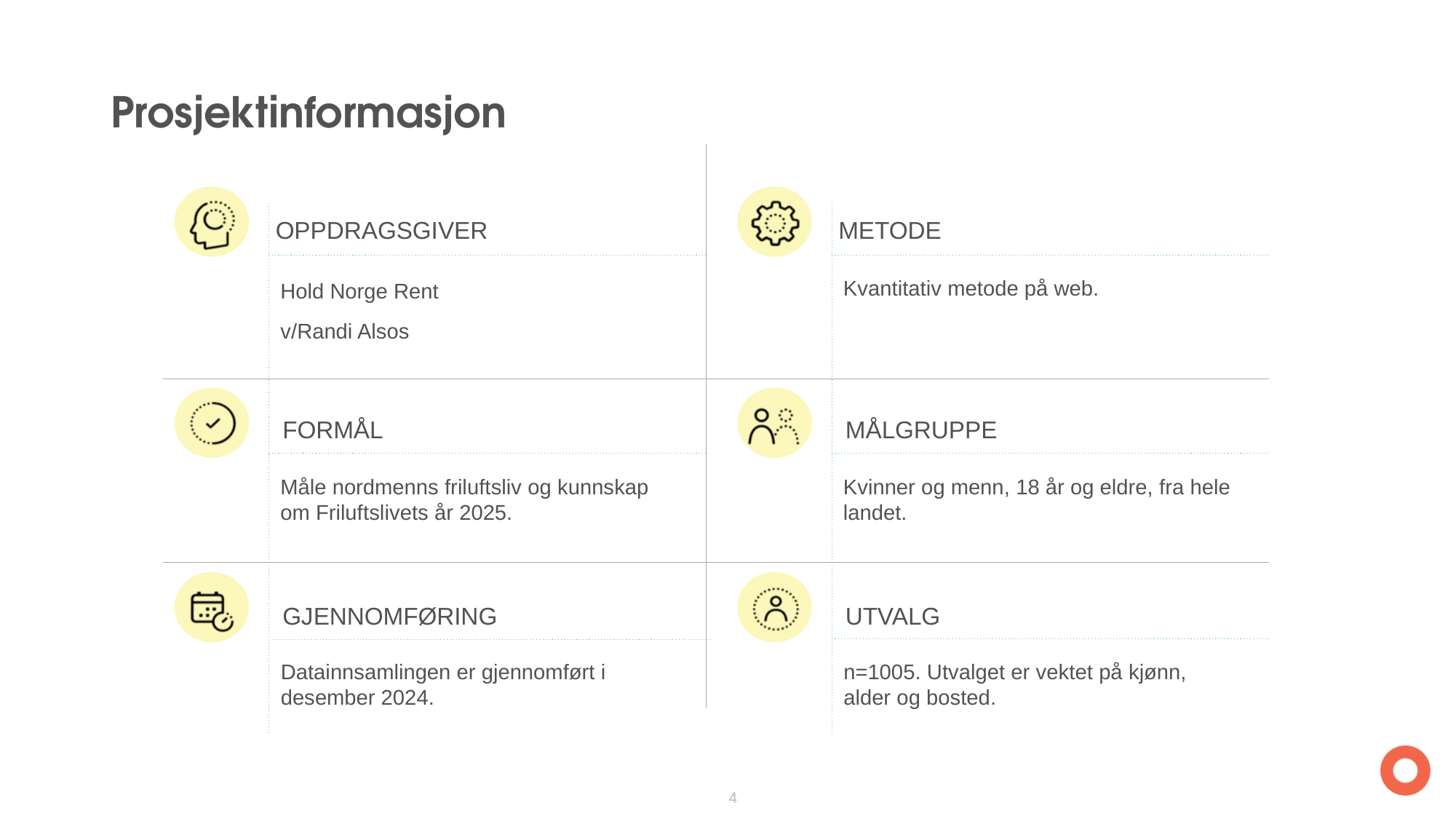

# Prosjektinformasjon
Kvantitativ metode på web.
Hold Norge Rent
v/Randi Alsos
Måle nordmenns friluftsliv og kunnskap om Friluftslivets år 2025.
Kvinner og menn, 18 år og eldre, fra hele landet.
Datainnsamlingen er gjennomført i desember 2024.
n=1005. Utvalget er vektet på kjønn, alder og bosted.
4